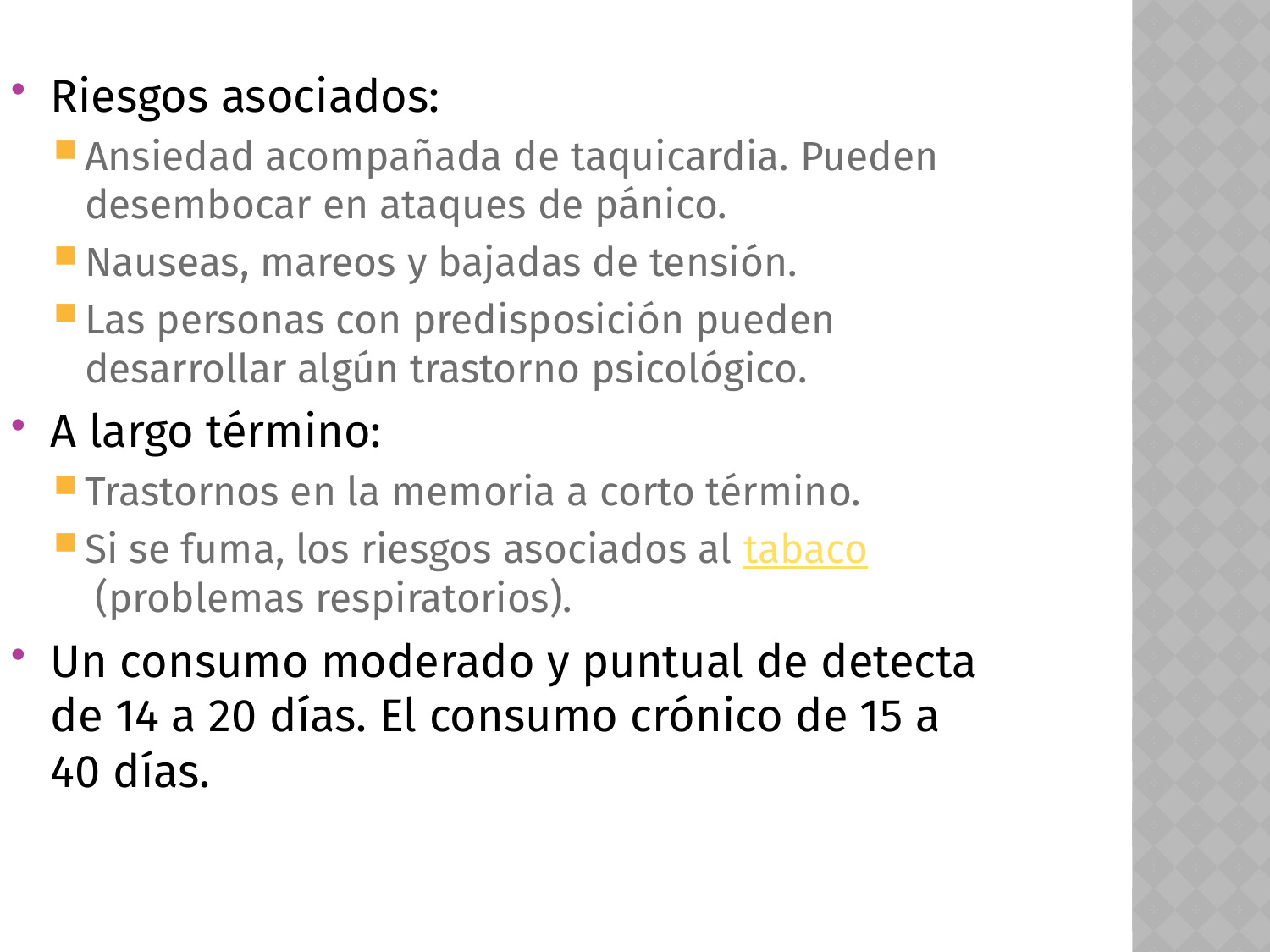

Riesgos asociados:
Ansiedad acompañada de taquicardia. Pueden desembocar en ataques de pánico.
Nauseas, mareos y bajadas de tensión.
Las personas con predisposición pueden desarrollar algún trastorno psicológico.
A largo término:
Trastornos en la memoria a corto término.
Si se fuma, los riesgos asociados al tabaco (problemas respiratorios).
Un consumo moderado y puntual de detecta de 14 a 20 días. El consumo crónico de 15 a 40 días.